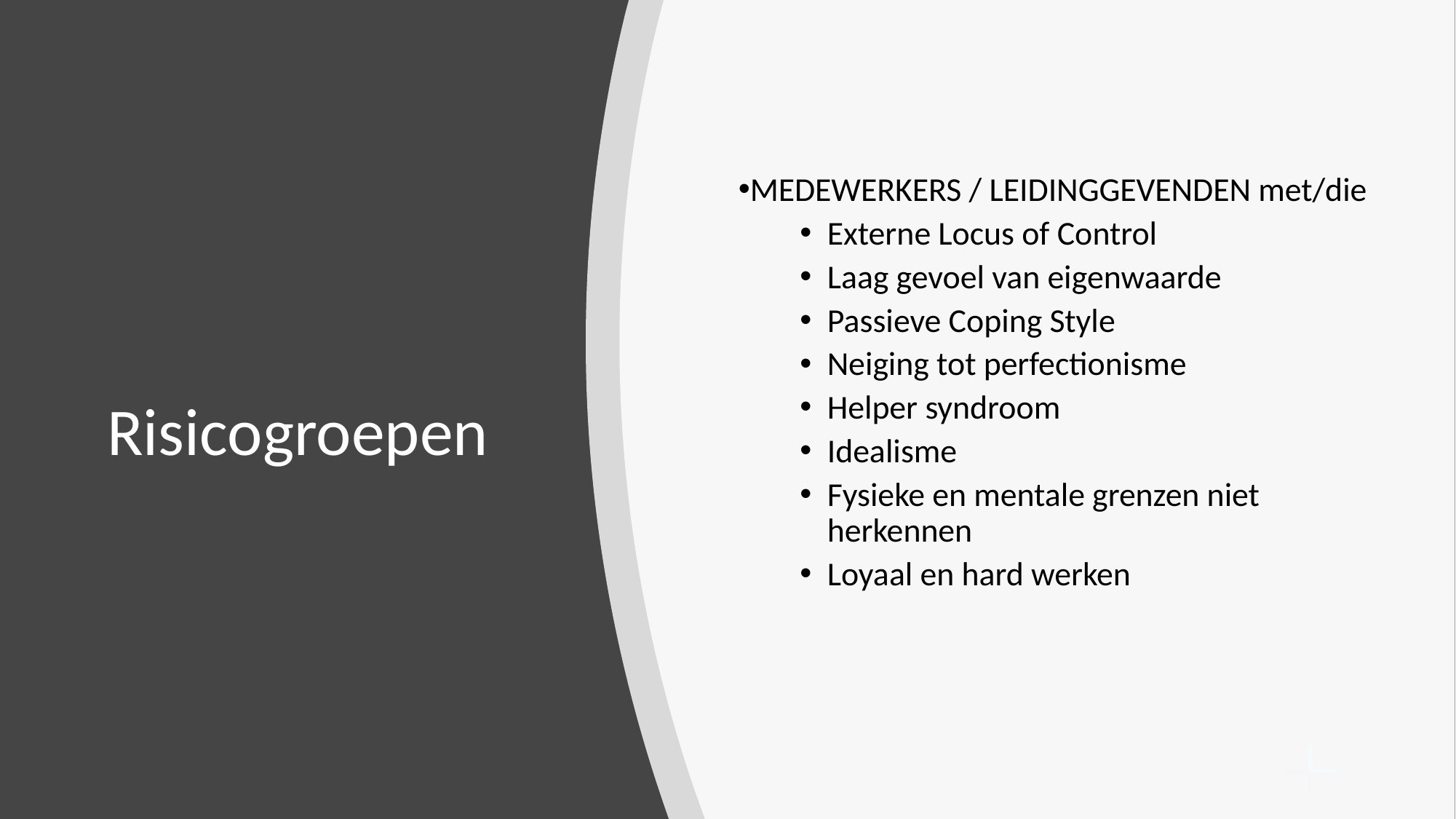

MEDEWERKERS / LEIDINGGEVENDEN met/die
Externe Locus of Control
Laag gevoel van eigenwaarde
Passieve Coping Style
Neiging tot perfectionisme
Helper syndroom
Idealisme
Fysieke en mentale grenzen niet herkennen
Loyaal en hard werken

# Risicogroepen